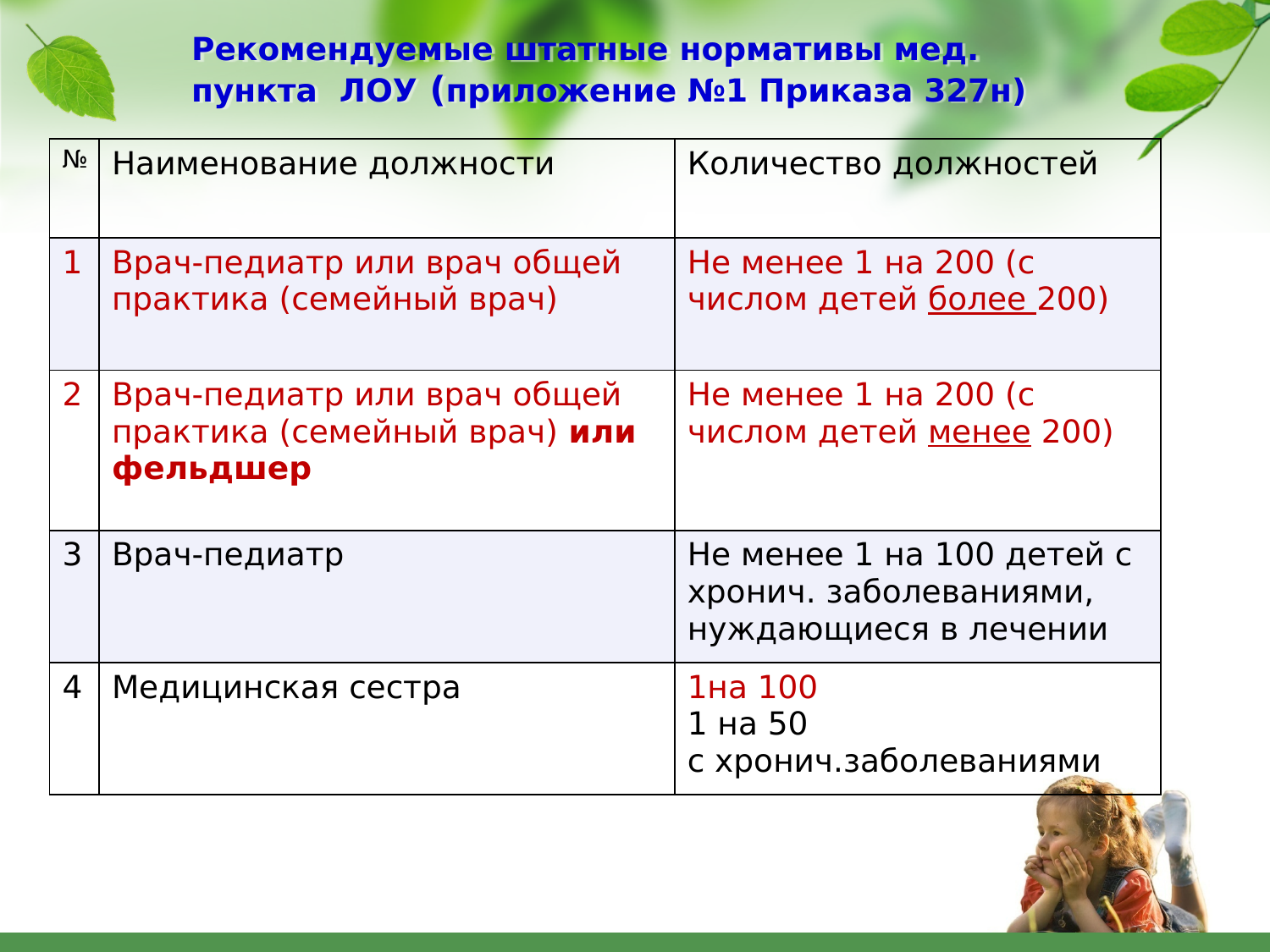

# Рекомендуемые штатные нормативы мед.  пункта  ЛОУ (приложение №1 Приказа 327н)
| № | Наименование должности | Количество должностей |
| --- | --- | --- |
| 1 | Врач-педиатр или врач общей практика (семейный врач) | Не менее 1 на 200 (с числом детей более 200) |
| 2 | Врач-педиатр или врач общей практика (семейный врач) или фельдшер | Не менее 1 на 200 (с числом детей менее 200) |
| 3 | Врач-педиатр | Не менее 1 на 100 детей с хронич. заболеваниями, нуждающиеся в лечении |
| 4 | Медицинская сестра | 1на 100 1 на 50 с хронич.заболеваниями |